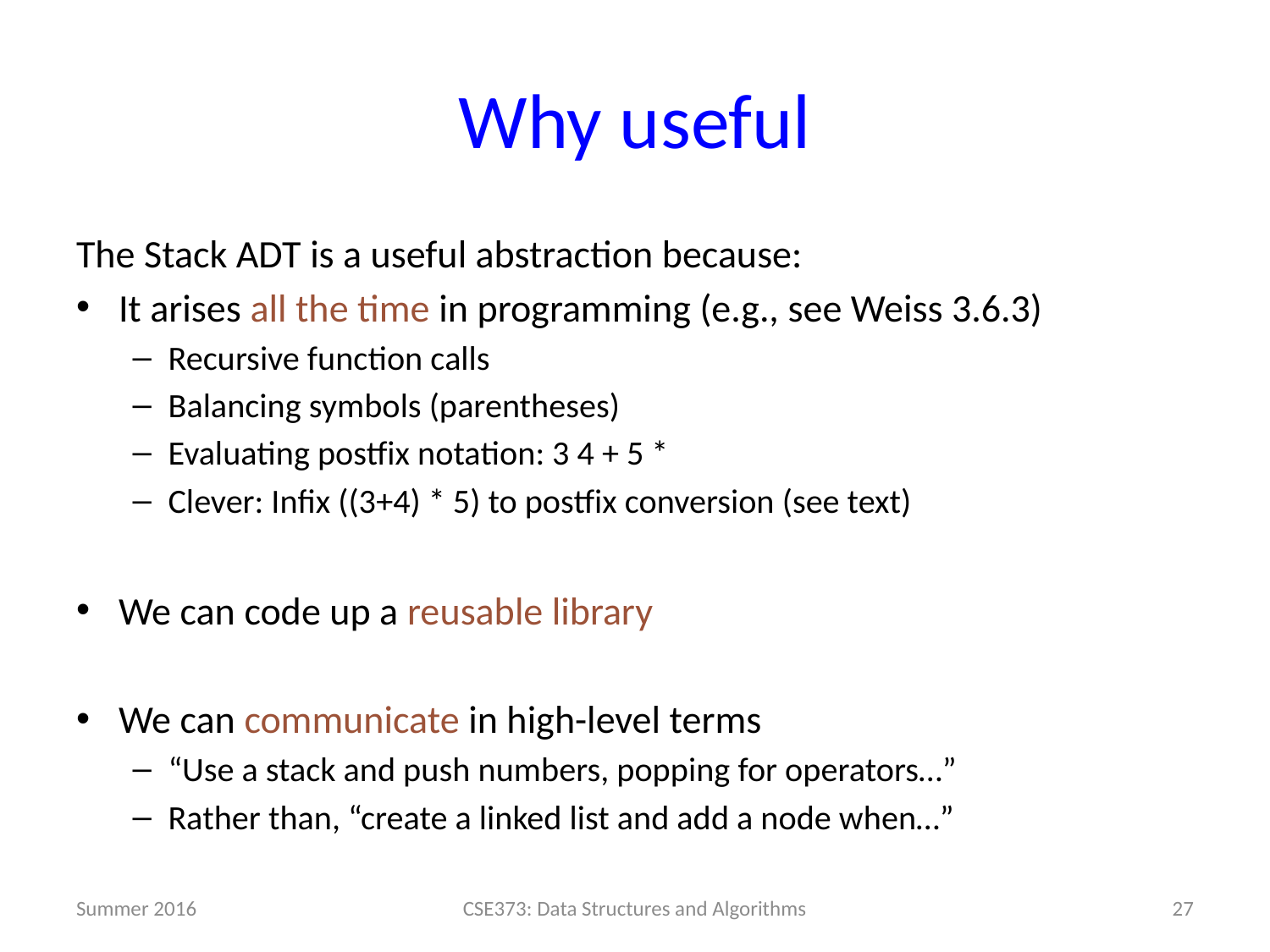

# Why useful
The Stack ADT is a useful abstraction because:
It arises all the time in programming (e.g., see Weiss 3.6.3)
Recursive function calls
Balancing symbols (parentheses)
Evaluating postfix notation: 3 4 + 5 *
Clever: Infix ((3+4) * 5) to postfix conversion (see text)

We can code up a reusable library

We can communicate in high-level terms
“Use a stack and push numbers, popping for operators…”
Rather than, “create a linked list and add a node when…”
Summer 2016
CSE373: Data Structures and Algorithms
27